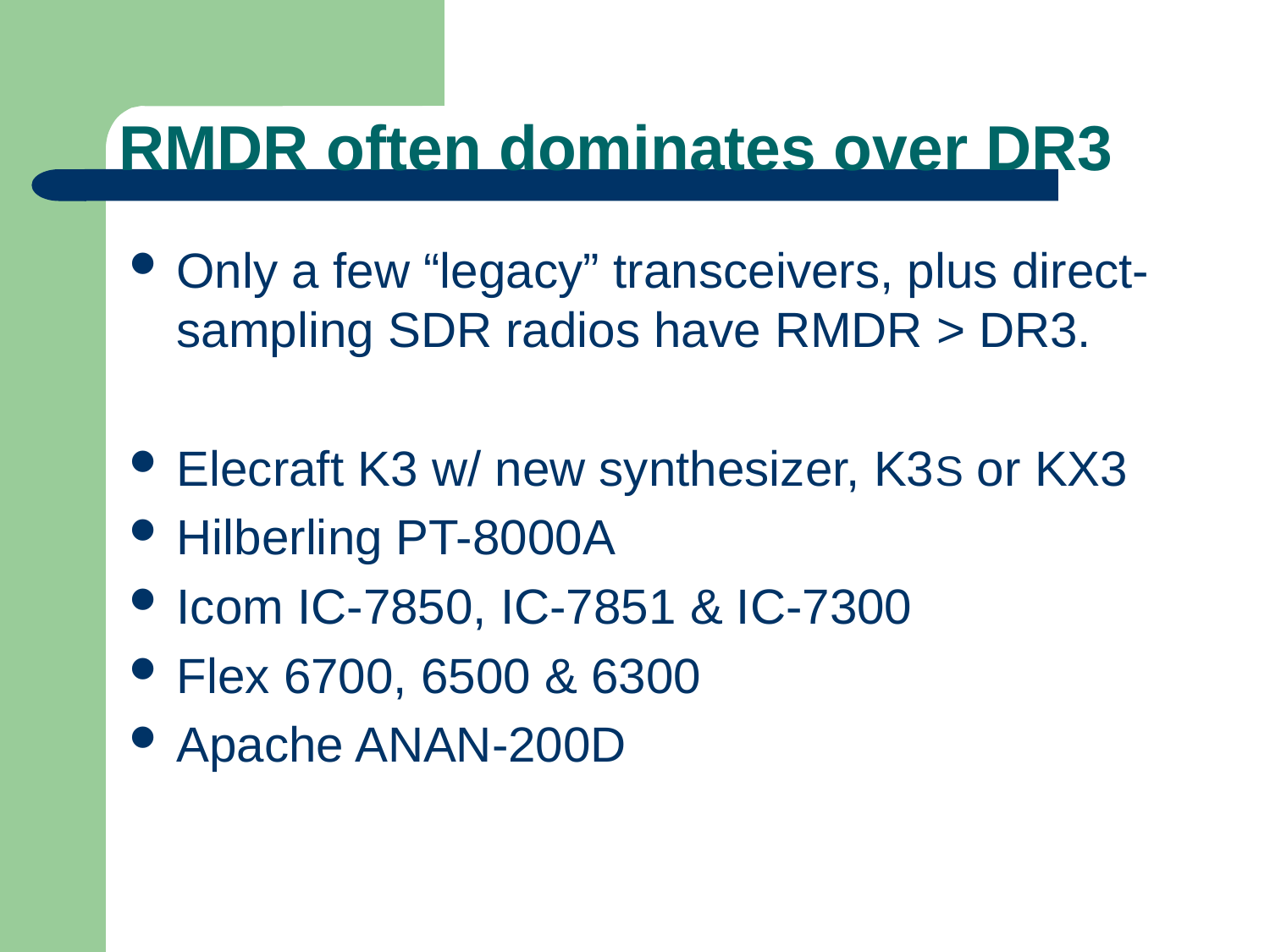

# RMDR often dominates over DR3
Only a few “legacy” transceivers, plus direct-sampling SDR radios have RMDR > DR3.

Elecraft K3 w/ new synthesizer, K3S or KX3
Hilberling PT-8000A
Icom IC-7850, IC-7851 & IC-7300
Flex 6700, 6500 & 6300
Apache ANAN-200D